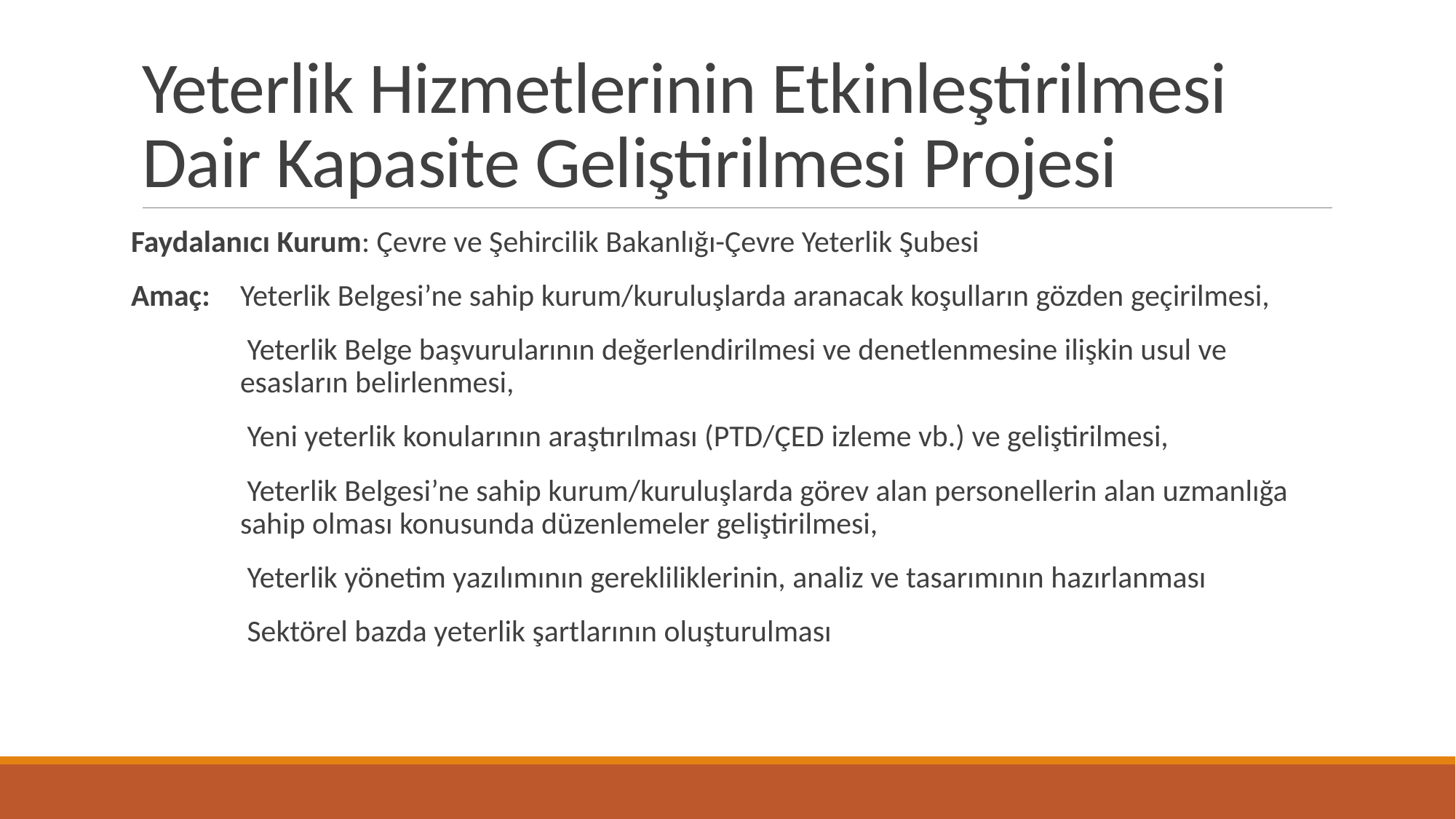

# Yeterlik Hizmetlerinin Etkinleştirilmesi Dair Kapasite Geliştirilmesi Projesi
Faydalanıcı Kurum: Çevre ve Şehircilik Bakanlığı-Çevre Yeterlik Şubesi
Amaç: 	Yeterlik Belgesi’ne sahip kurum/kuruluşlarda aranacak koşulların gözden geçirilmesi,
 Yeterlik Belge başvurularının değerlendirilmesi ve denetlenmesine ilişkin usul ve esasların belirlenmesi,
 Yeni yeterlik konularının araştırılması (PTD/ÇED izleme vb.) ve geliştirilmesi,
 Yeterlik Belgesi’ne sahip kurum/kuruluşlarda görev alan personellerin alan uzmanlığa sahip olması konusunda düzenlemeler geliştirilmesi,
 Yeterlik yönetim yazılımının gerekliliklerinin, analiz ve tasarımının hazırlanması
 Sektörel bazda yeterlik şartlarının oluşturulması